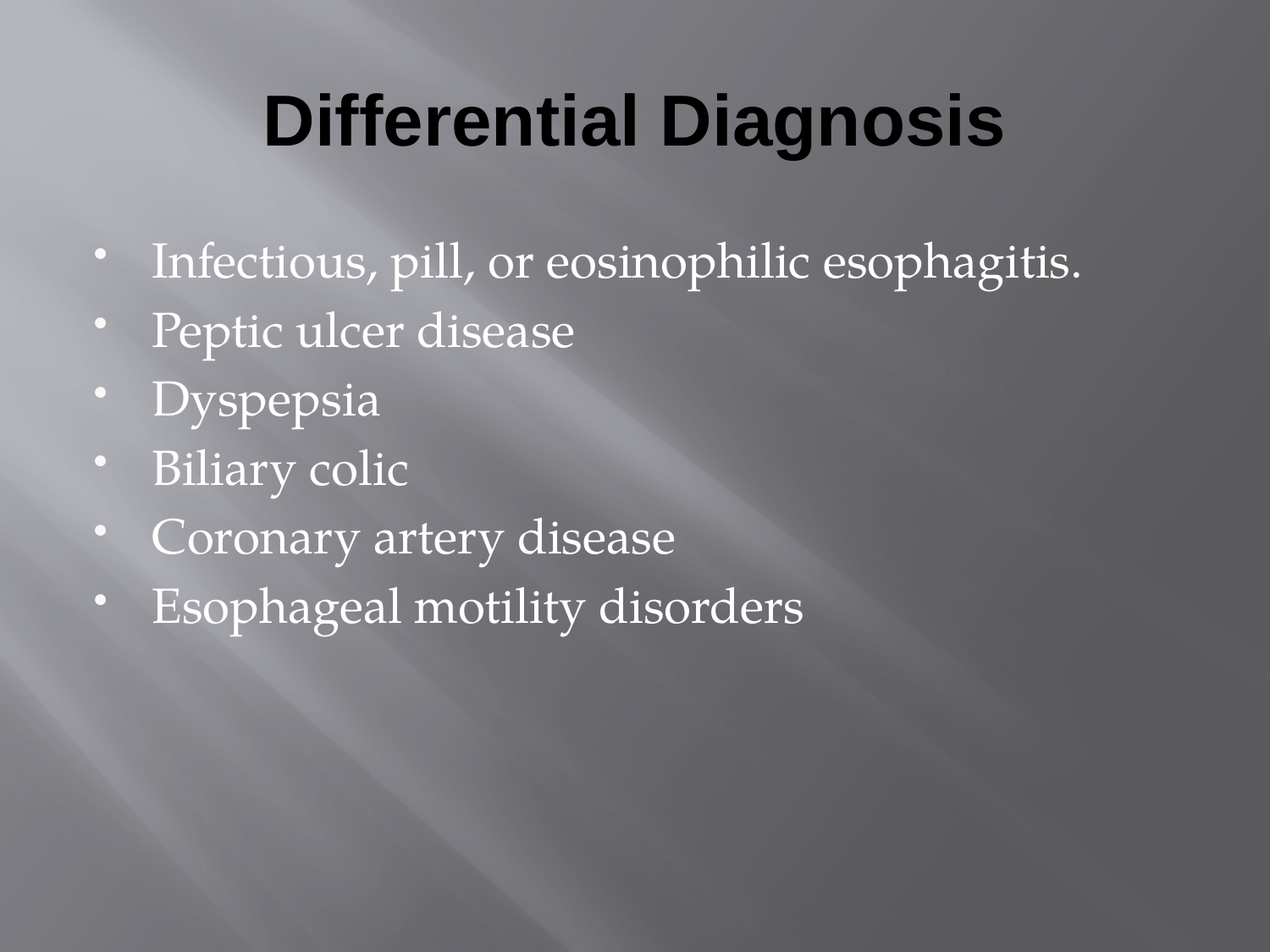

# Differential Diagnosis
Infectious, pill, or eosinophilic esophagitis.
Peptic ulcer disease
Dyspepsia
Biliary colic
Coronary artery disease
Esophageal motility disorders